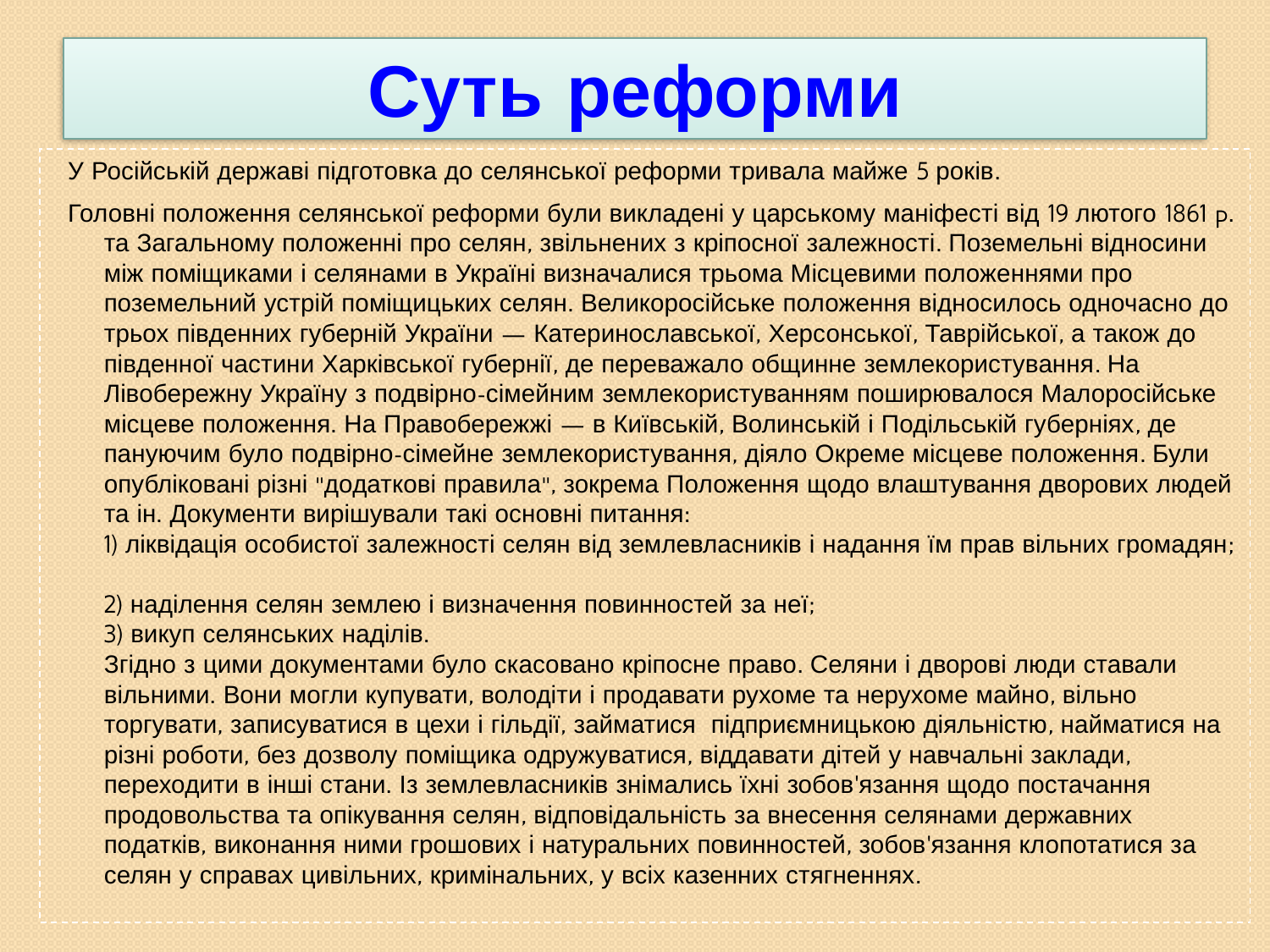

# Суть реформи
У Російській державі підготовка до селянської реформи тривала майже 5 років.
Головні положення селянської реформи були викладені у царському маніфесті від 19 лютого 1861 p. та Загальному положенні про селян, звільнених з кріпосної залежності. Поземельні відносини між поміщиками і селянами в Україні визначалися трьома Місцевими положеннями про поземельний устрій поміщицьких селян. Великоросійське положення відносилось одночасно до трьох південних губерній України — Катеринославської, Херсонської, Таврійської, а також до південної частини Харківської губернії, де переважало общинне землекористування. На Лівобережну Україну з подвірно-сімейним землекористуванням поширювалося Малоросійське місцеве положення. На Правобережжі — в Київській, Волинській і Подільській губерніях, де пануючим було подвірно-сімейне землекористування, діяло Окреме місцеве положення. Були опубліковані різні "додаткові правила", зокрема Положення щодо влаштування дворових людей та ін. Документи вирішували такі основні питання:
1) ліквідація особистої залежності селян від землевласників і надання їм прав вільних громадян;
2) наділення селян землею і визначення повинностей за неї;
3) викуп селянських наділів.
Згідно з цими документами було скасовано кріпосне право. Селяни і дворові люди ставали вільними. Вони могли купувати, володіти і продавати рухоме та нерухоме майно, вільно торгувати, записуватися в цехи і гільдії, займатися  підприємницькою діяльністю, найматися на різні роботи, без дозволу поміщика одружуватися, віддавати дітей у навчальні заклади, переходити в інші стани. Із землевласників знімались їхні зобов'язання щодо постачання продовольства та опікування селян, відповідальність за внесення селянами державних податків, виконання ними грошових і натуральних повинностей, зобов'язання клопотатися за селян у справах цивільних, кримінальних, у всіх казенних стягненнях.